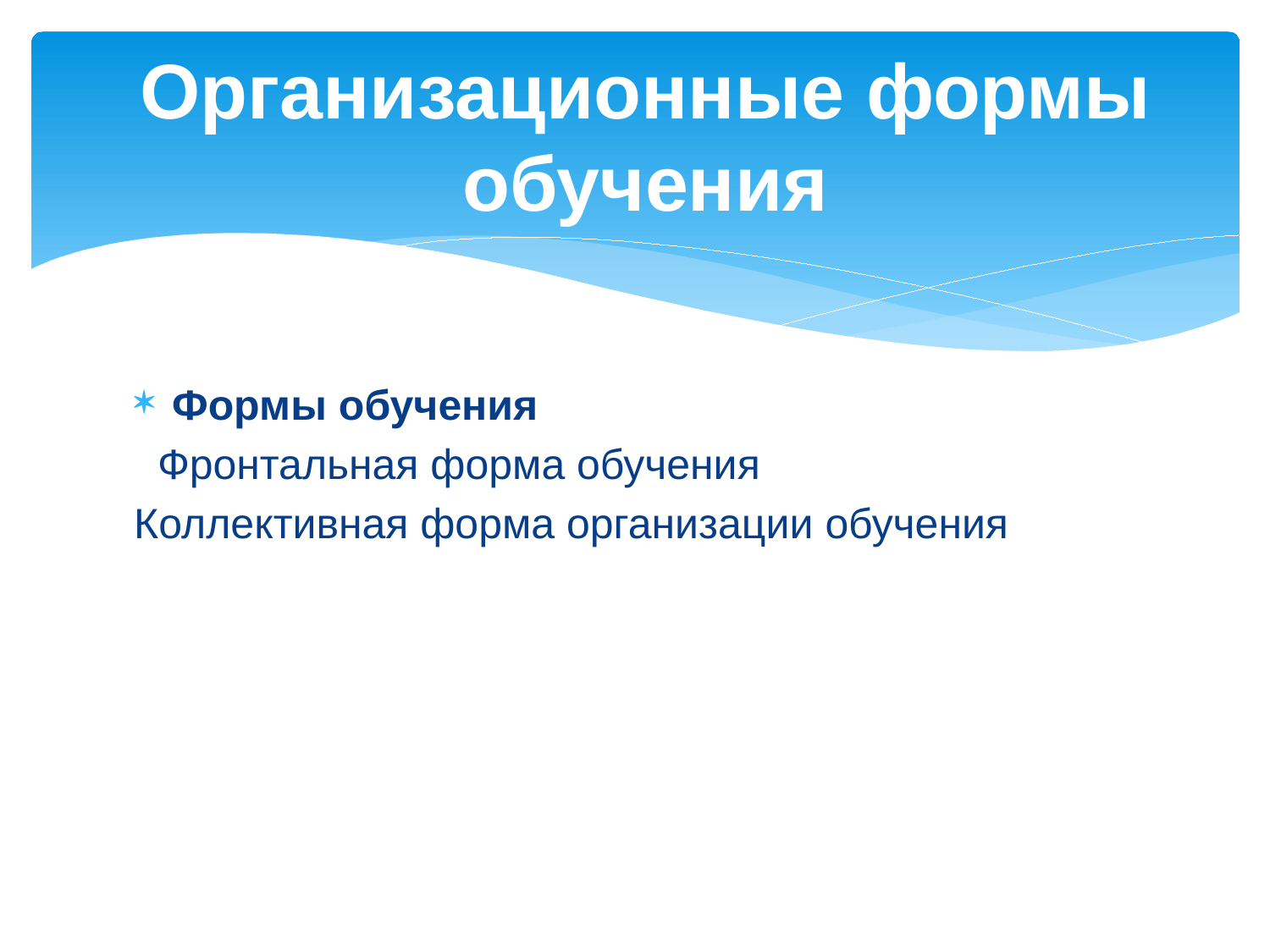

# Организационные формы обучения
Формы обучения
  Фронтальная форма обучения
Коллективная форма организации обучения